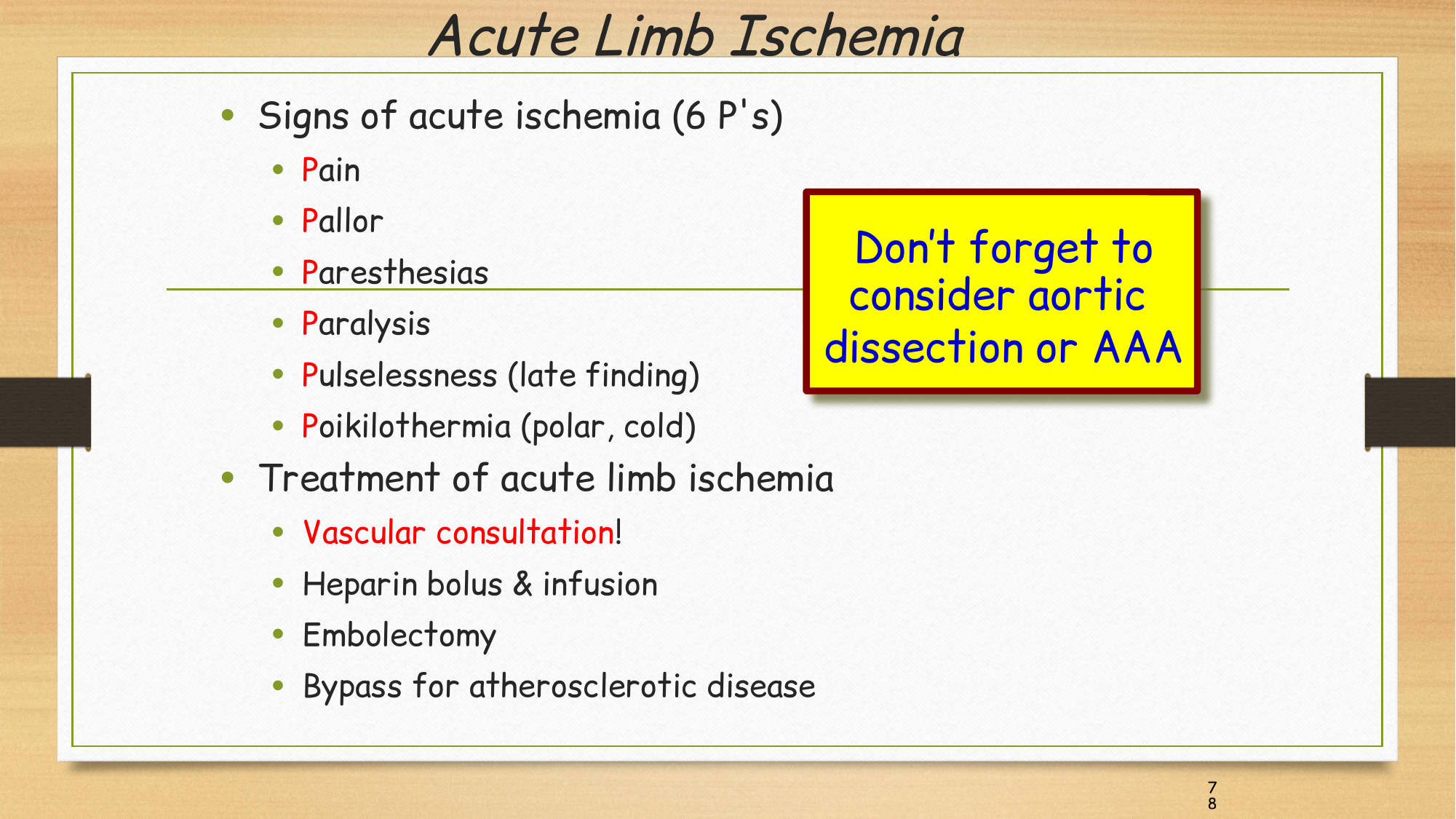

# Acute Limb Ischemia
Signs of acute ischemia (6 P's)
Pain
Pallor
Paresthesias
Paralysis
Pulselessness (late finding)
Poikilothermia (polar, cold)
Treatment of acute limb ischemia
Vascular consultation!
Heparin bolus & infusion
Embolectomy
Bypass for atherosclerotic disease

Don’t forget to consider aortic
dissection or AAA

78